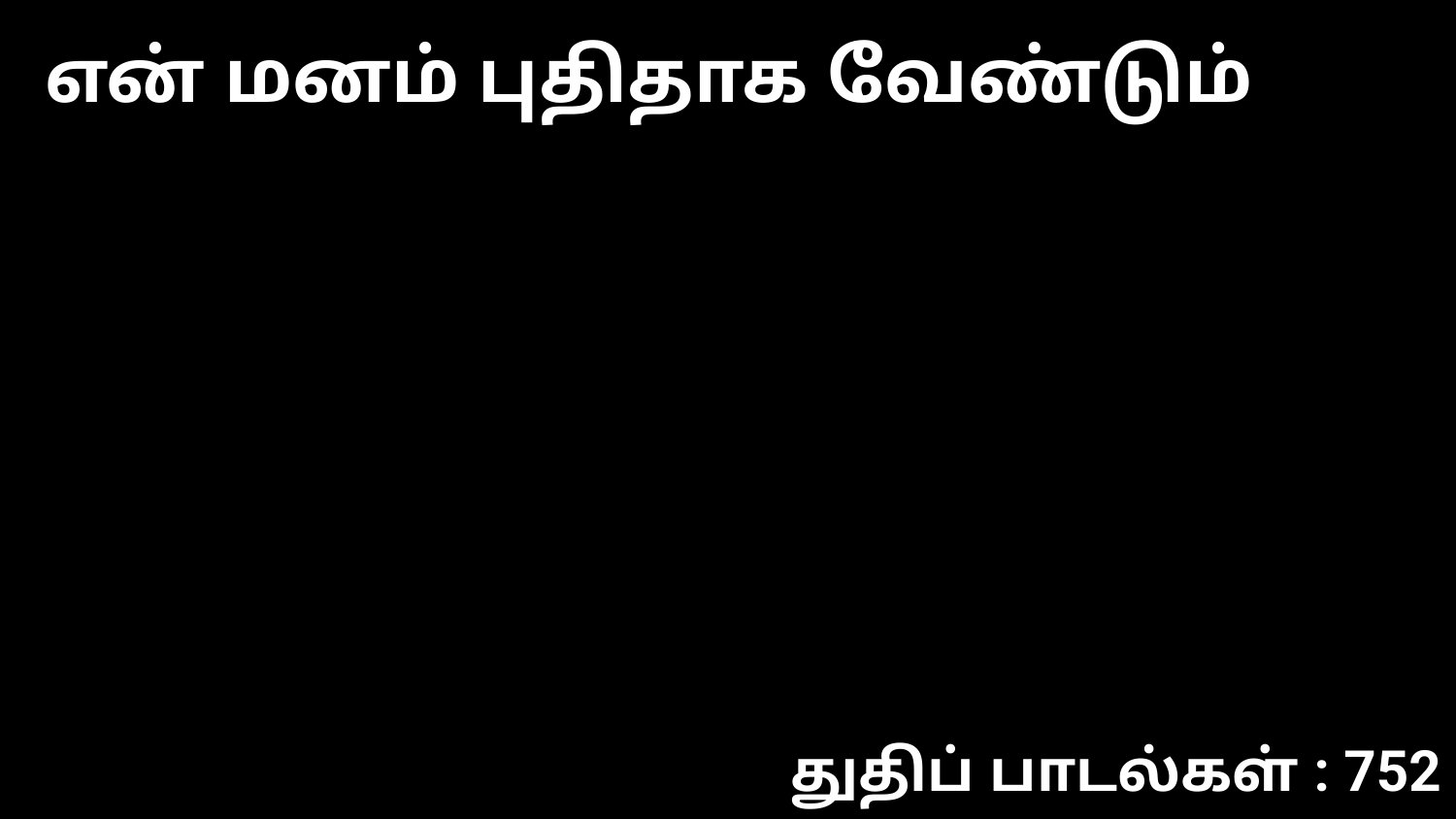

என் மனம் புதிதாக வேண்டும்
துதிப் பாடல்கள் : 752